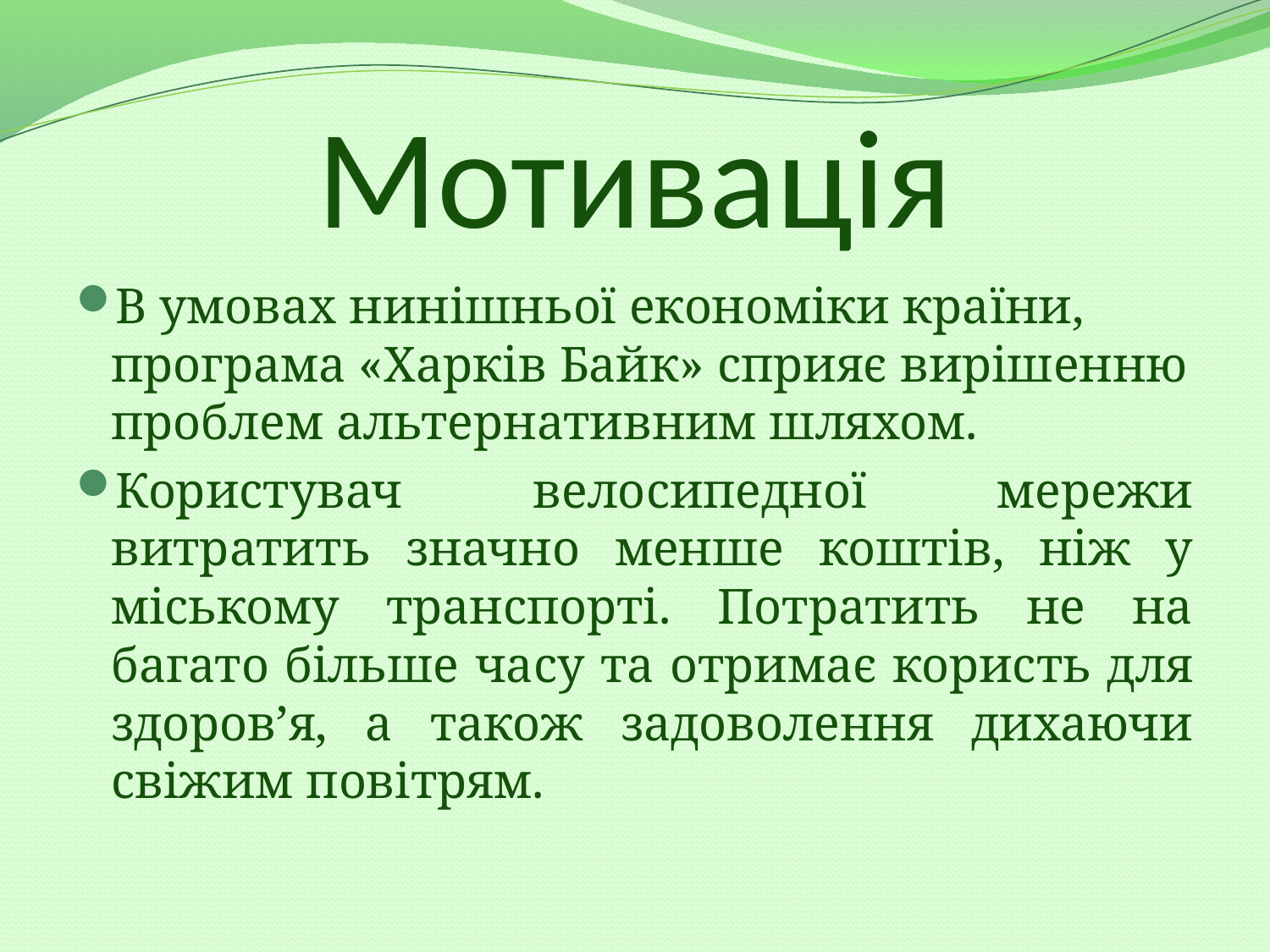

# Мотивація
В умовах нинішньої економіки країни, програма «Харків Байк» сприяє вирішенню проблем альтернативним шляхом.
Користувач велосипедної мережи витратить значно менше коштів, ніж у міському транспорті. Потратить не на багато більше часу та отримає користь для здоров’я, а також задоволення дихаючи свіжим повітрям.